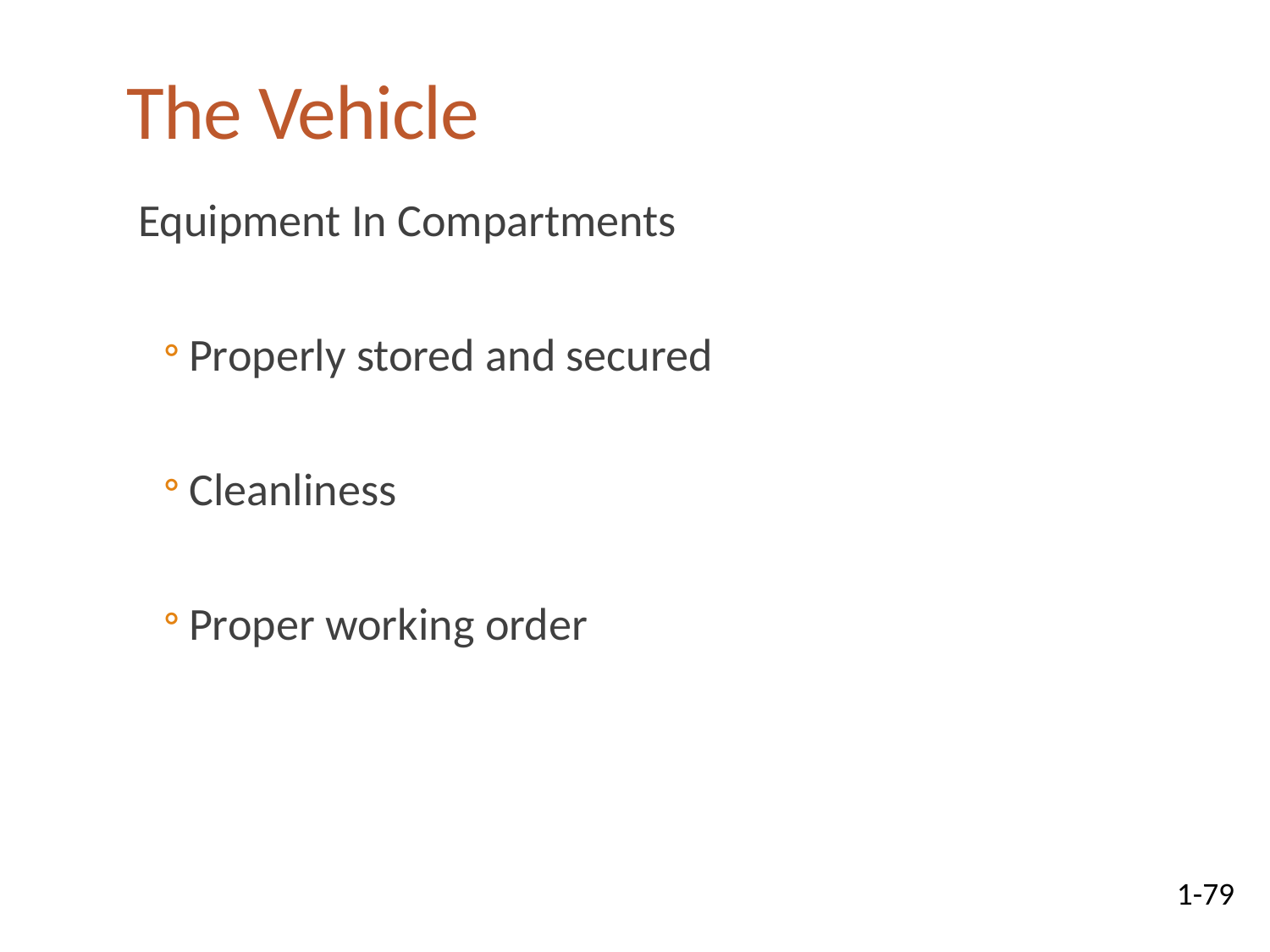

# The Vehicle
Equipment In Compartments

Properly stored and secured

Cleanliness

Proper working order
1-79